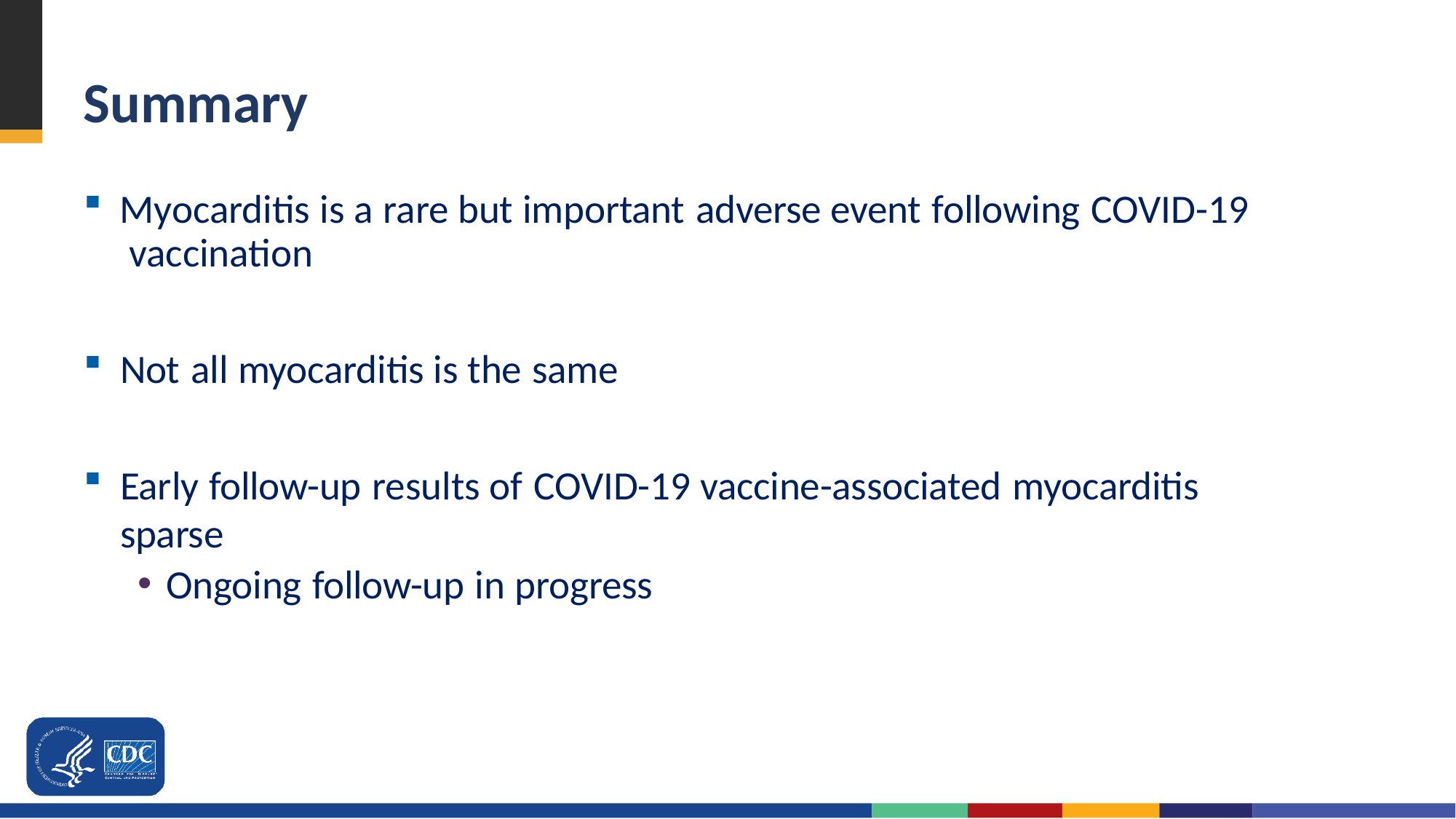

# Summary
Myocarditis is a rare but important adverse event following COVID-19  vaccination

Not all myocarditis is the same

Early follow-up results of COVID-19 vaccine-associated myocarditis sparse
Ongoing follow-up in progress